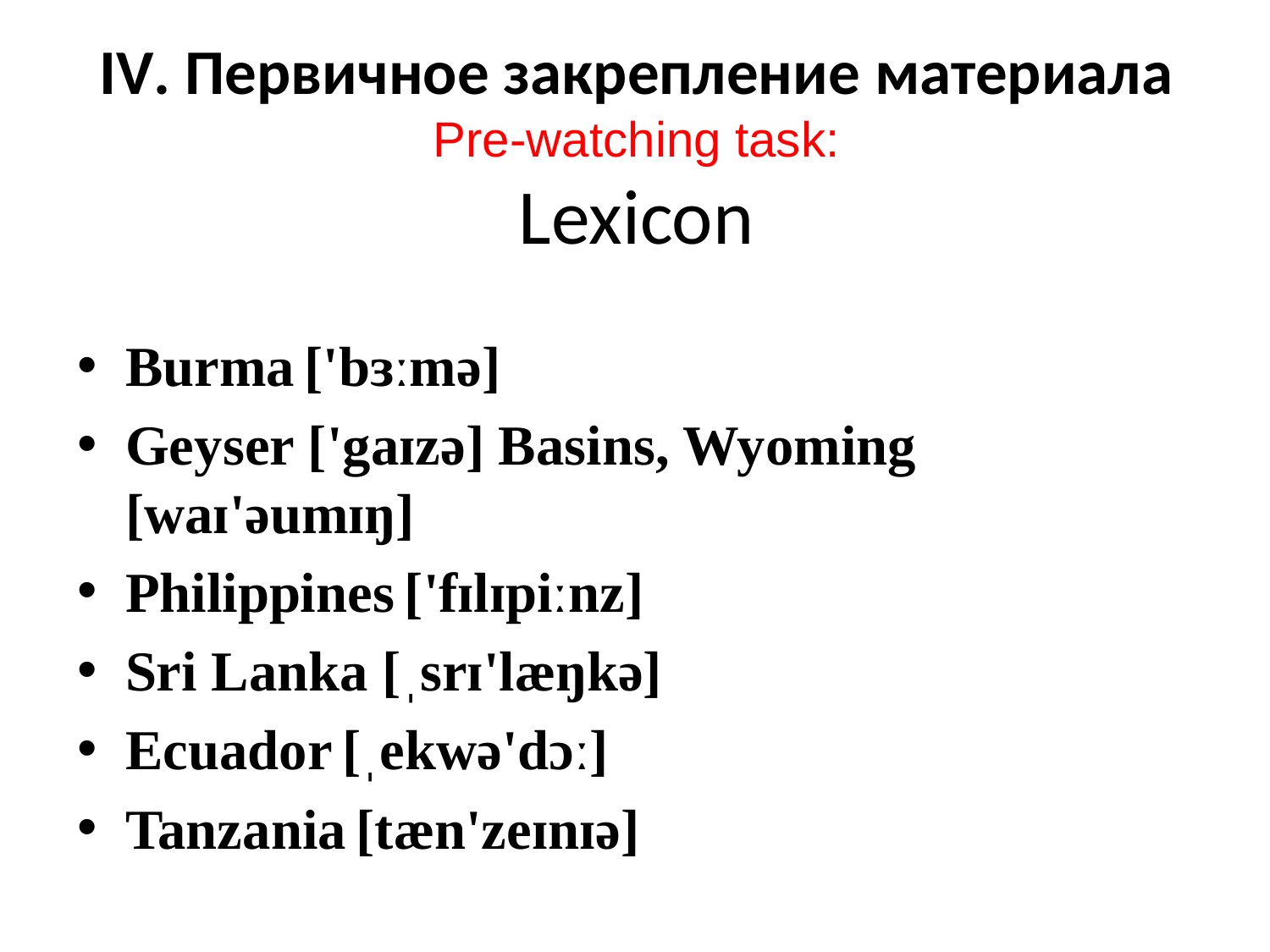

# IV. Первичное закрепление материала Pre-watching task: Lexicon
Burma ['bɜːmə]
Geyser ['gaɪzə] Basins, Wyoming [waɪ'əumɪŋ]
Philippines ['fɪlɪpiːnz]
Sri Lanka [ˌsrɪ'læŋkə]
Ecuador [ˌekwə'dɔː]
Tanzania [tæn'zeɪnɪə]